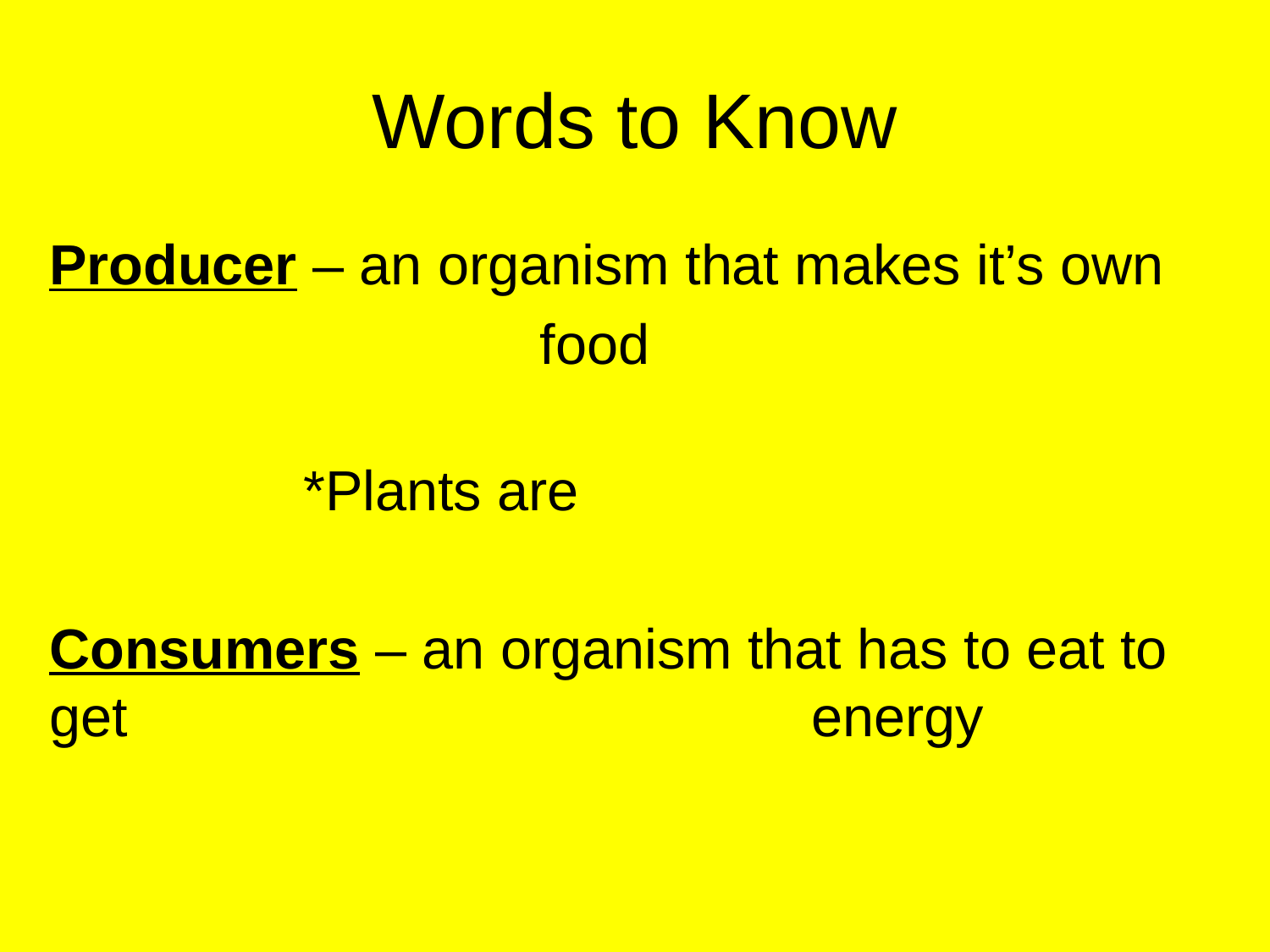

# Words to Know
Producer – an organism that makes it’s own
			       food
											*Plants are

Consumers – an organism that has to eat to get     					energy